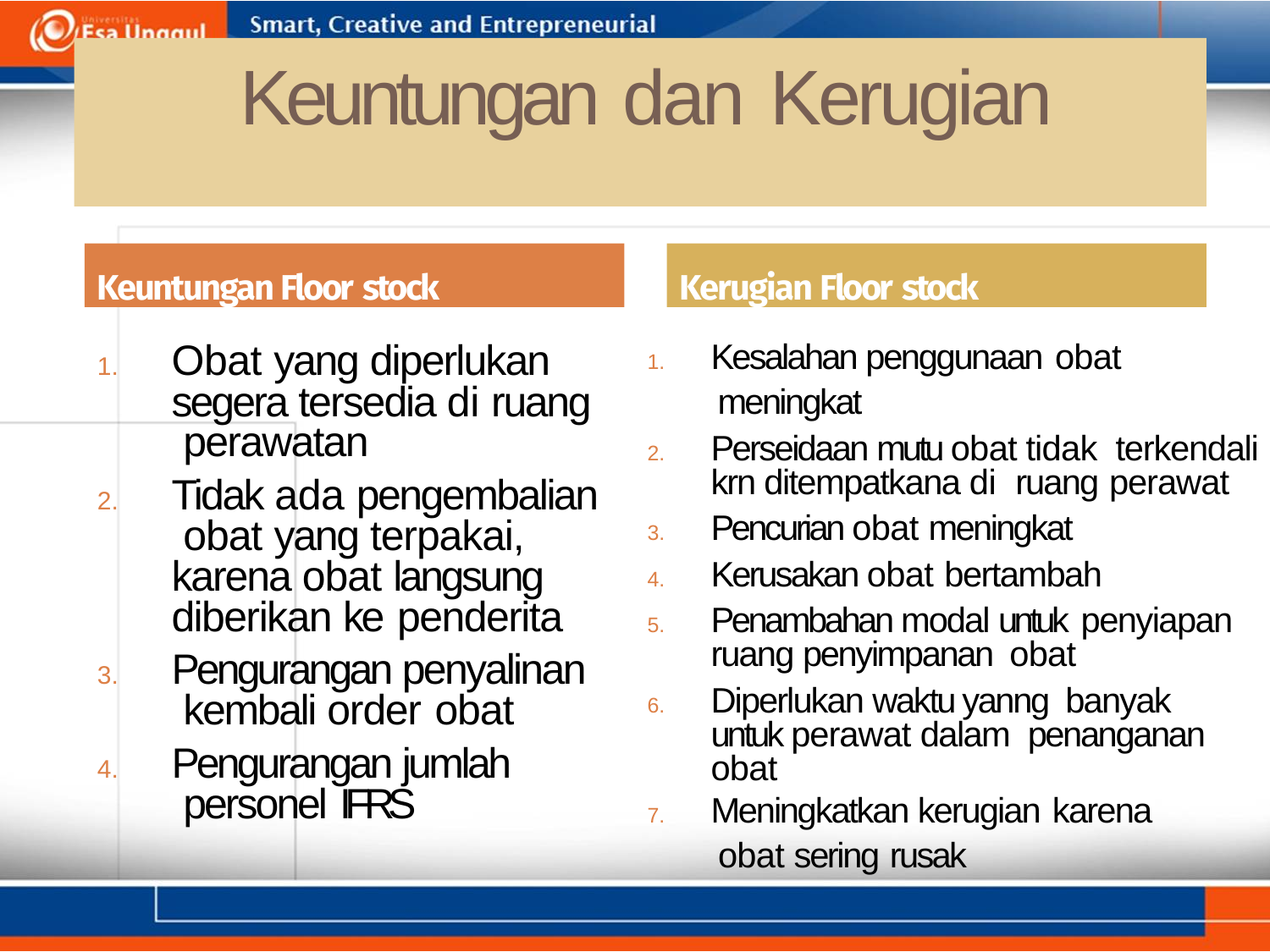

# Keuntungan dan	Kerugian
Keuntungan Floor stock
Kerugian Floor stock
Obat yang diperlukan  segera tersedia di ruang  perawatan
Tidak ada pengembalian  obat yang terpakai,  karena obat langsung  diberikan ke penderita
Pengurangan penyalinan  kembali order obat
Pengurangan jumlah  personel IFRS
Kesalahan penggunaan obat
       meningkat
Perseidaan mutu obat tidak  terkendali krn ditempatkana di  ruang perawat
Pencurian obat meningkat
Kerusakan obat bertambah
Penambahan modal untuk  penyiapan ruang penyimpanan  obat
Diperlukan waktu yanng  banyak untuk perawat dalam  penanganan obat
Meningkatkan kerugian karena
      obat sering rusak